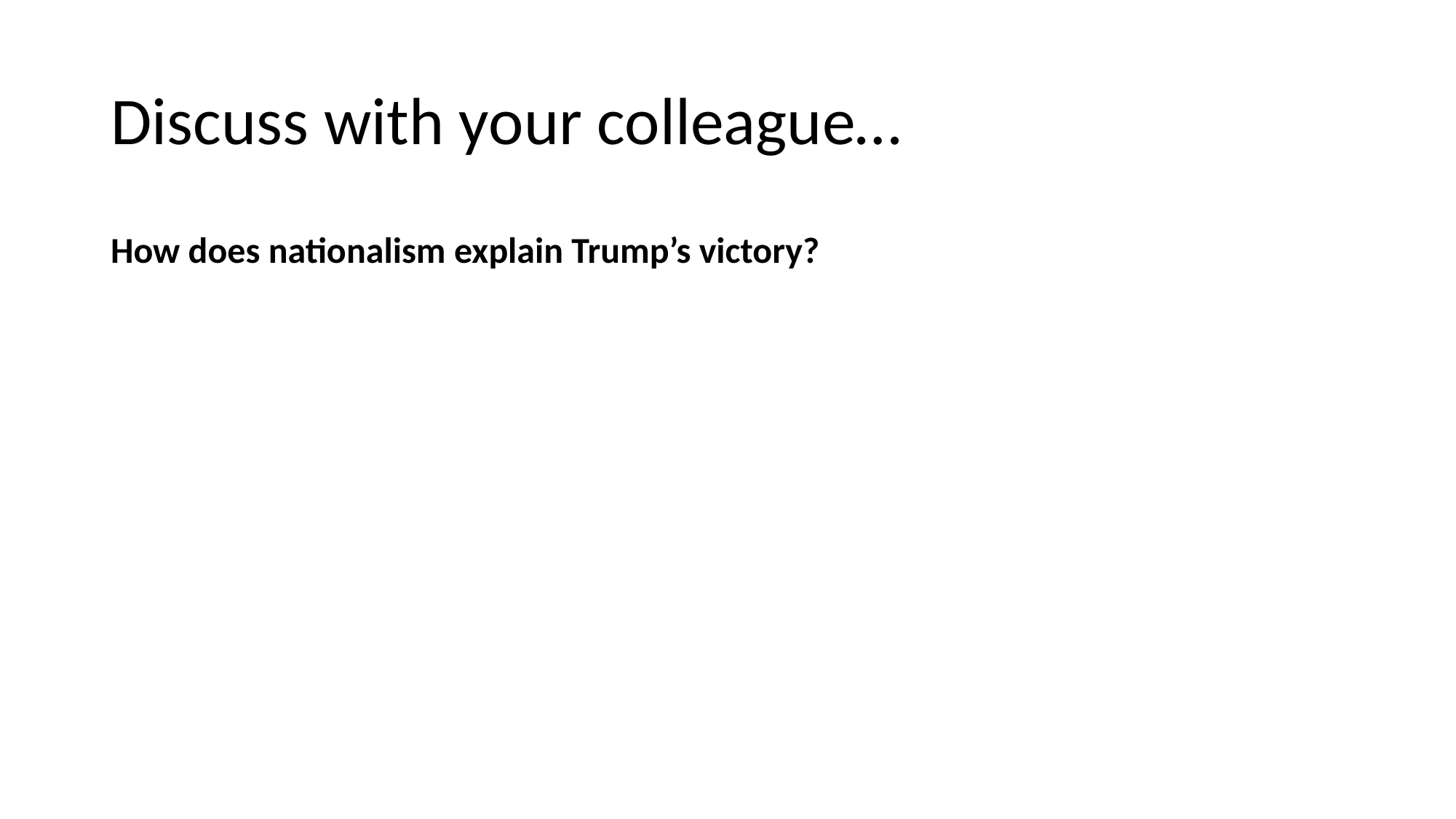

# Discuss with your colleague…
How does nationalism explain Trump’s victory?